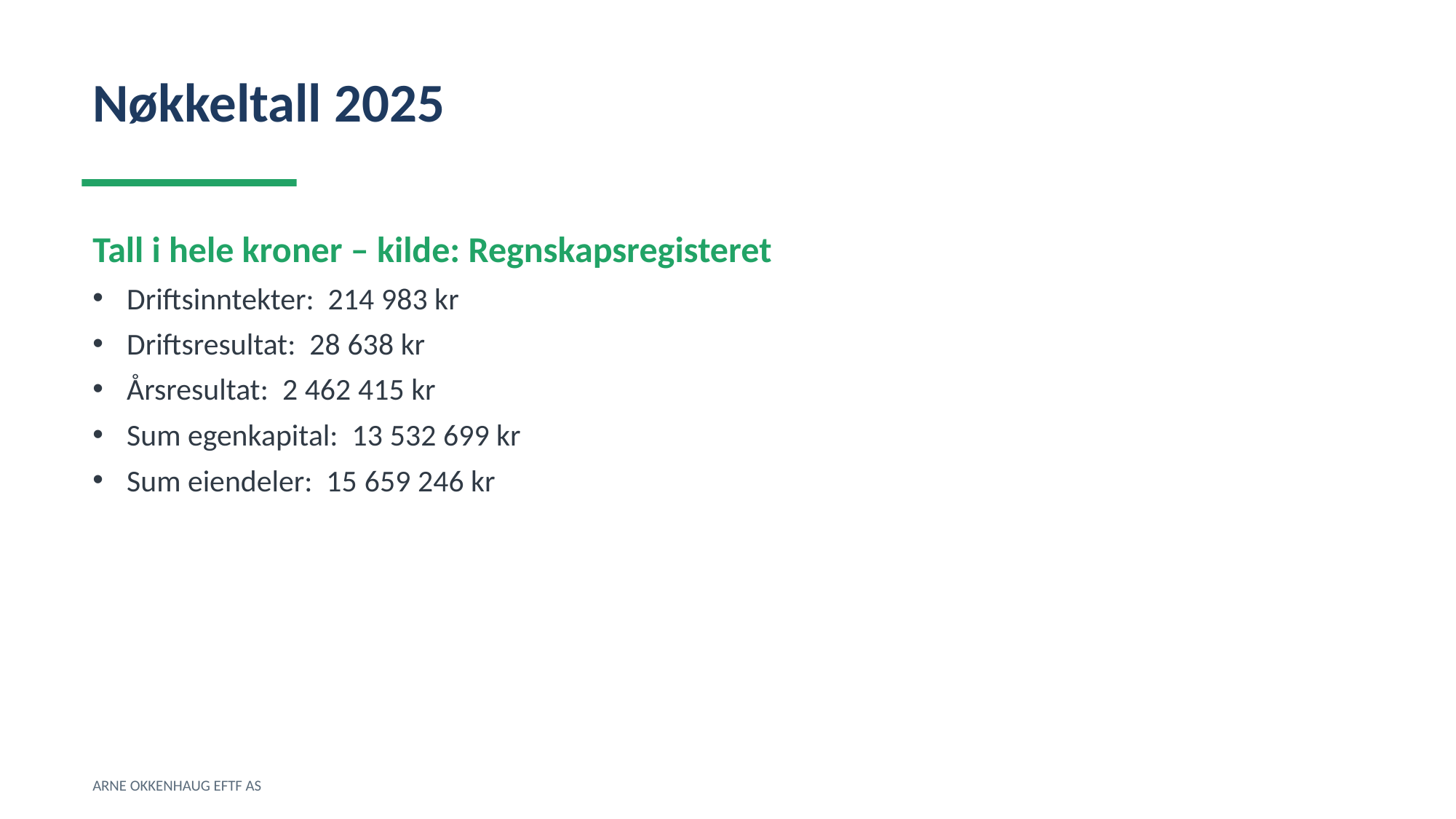

Nøkkeltall 2025

Tall i hele kroner – kilde: Regnskapsregisteret
Driftsinntekter:  214 983 kr
Driftsresultat:  28 638 kr
Årsresultat:  2 462 415 kr
Sum egenkapital:  13 532 699 kr
Sum eiendeler:  15 659 246 kr
ARNE OKKENHAUG EFTF AS